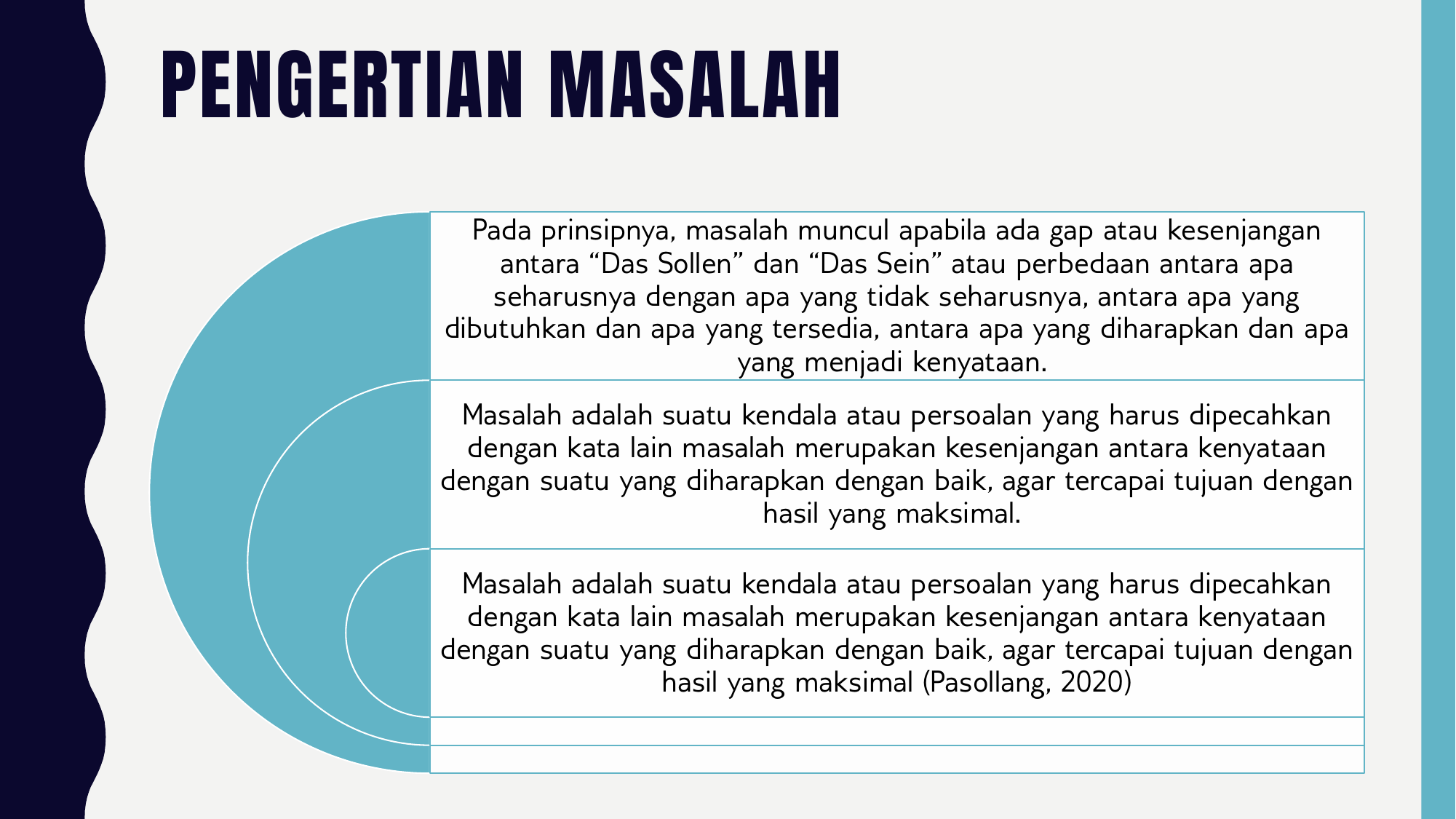

# Pengertian masalah
Pada prinsipnya, masalah muncul apabila ada gap atau kesenjangan antara “Das Sollen” dan “Das Sein” atau perbedaan antara apa seharusnya dengan apa yang tidak seharusnya, antara apa yang dibutuhkan dan apa yang tersedia, antara apa yang diharapkan dan apa yang menjadi kenyataan.
Masalah adalah suatu kendala atau persoalan yang harus dipecahkan dengan kata lain masalah merupakan kesenjangan antara kenyataan dengan suatu yang diharapkan dengan baik, agar tercapai tujuan dengan hasil yang maksimal.
Masalah adalah suatu kendala atau persoalan yang harus dipecahkan dengan kata lain masalah merupakan kesenjangan antara kenyataan dengan suatu yang diharapkan dengan baik, agar tercapai tujuan dengan hasil yang maksimal (Pasollang, 2020)